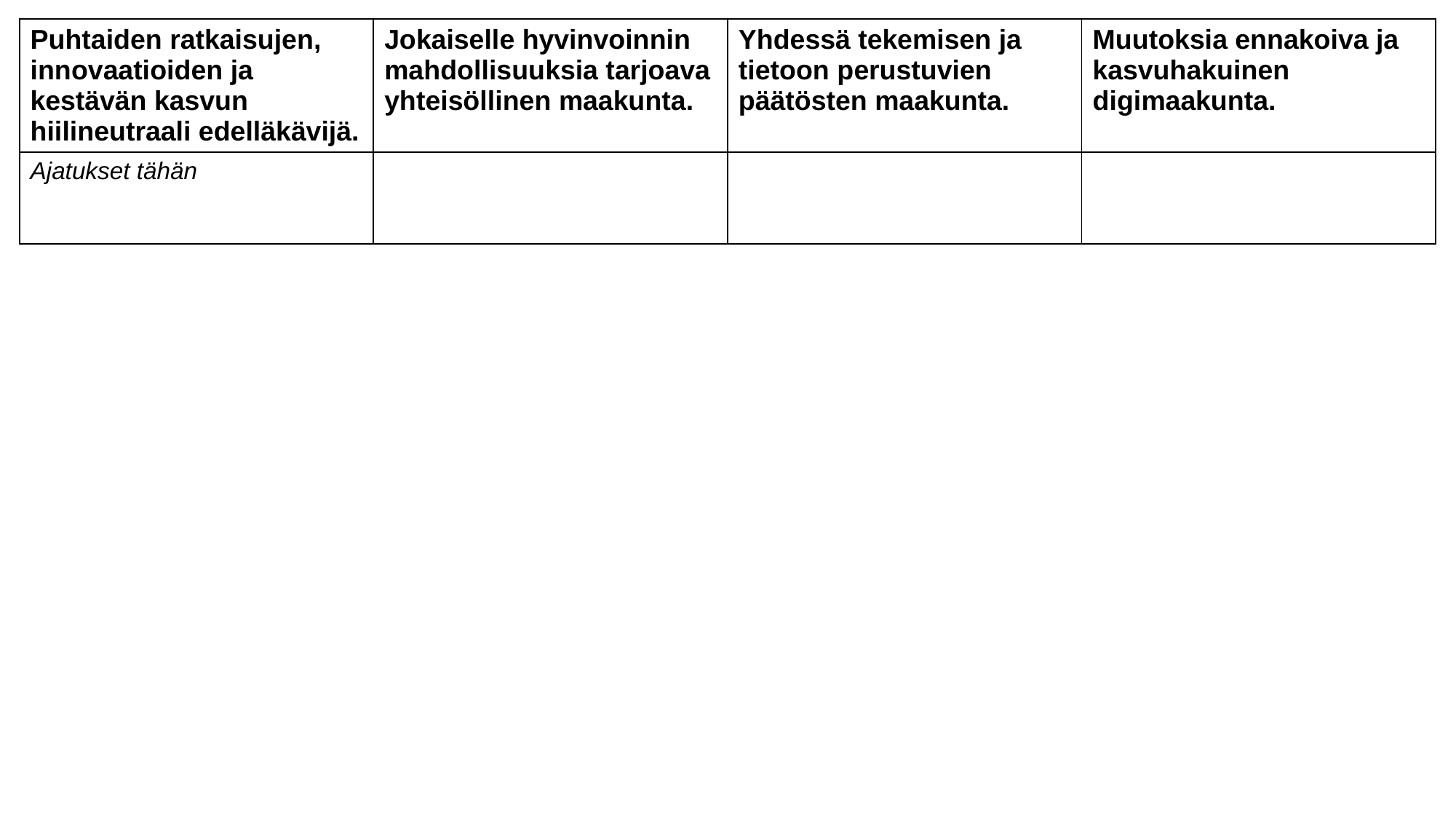

# Maakuntastrategian nykyiset visiot
| Puhtaiden ratkaisujen, innovaatioiden ja kestävän kasvun hiilineutraali edelläkävijä. | Jokaiselle hyvinvoinnin mahdollisuuksia tarjoava yhteisöllinen maakunta. | Yhdessä tekemisen ja tietoon perustuvien päätösten maakunta. | Muutoksia ennakoiva ja kasvuhakuinen digimaakunta. |
| --- | --- | --- | --- |
| Ajatukset tähän |  |  |  |